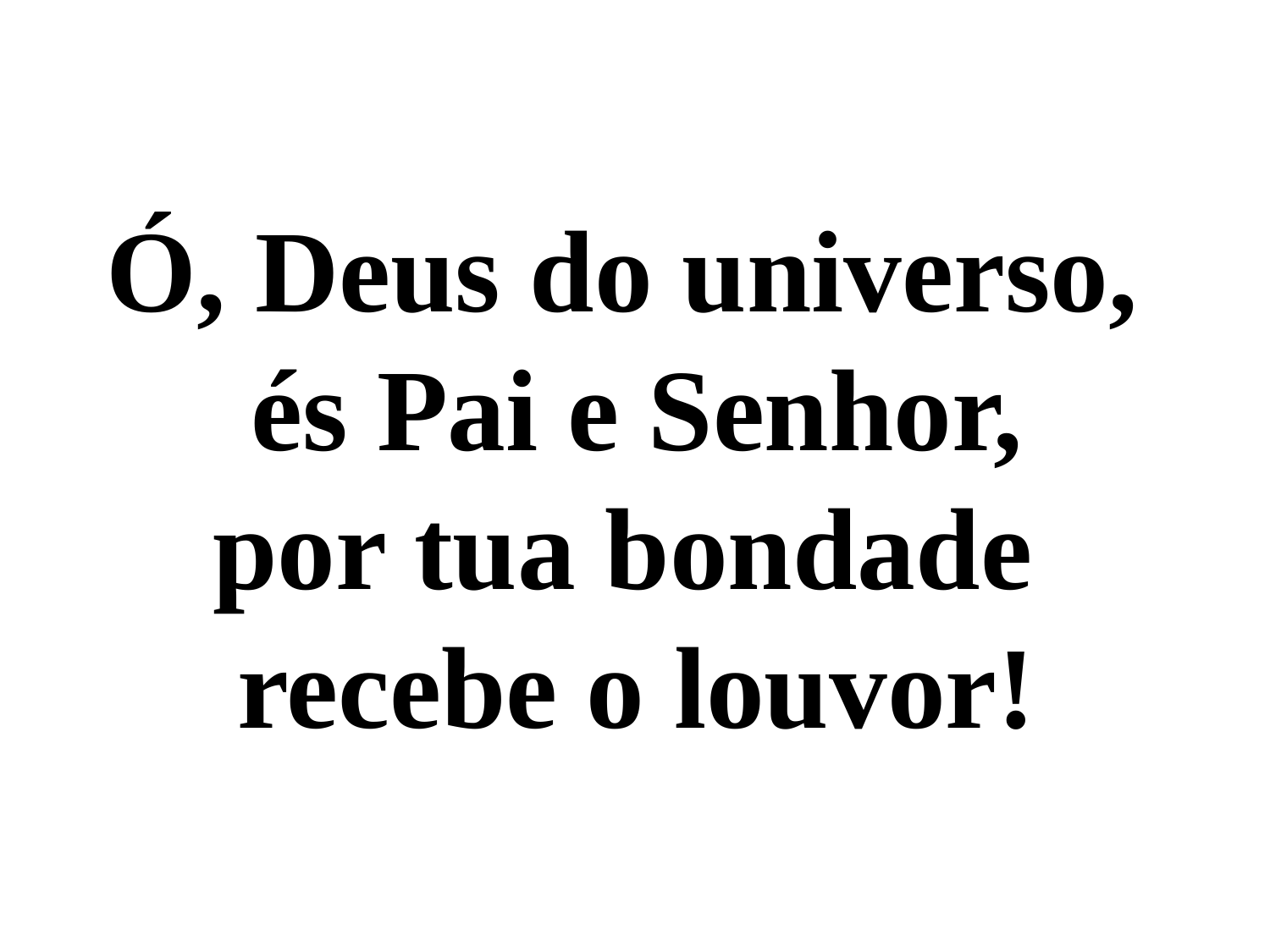

Ó, Deus do universo,
és Pai e Senhor,
por tua bondade
recebe o louvor!